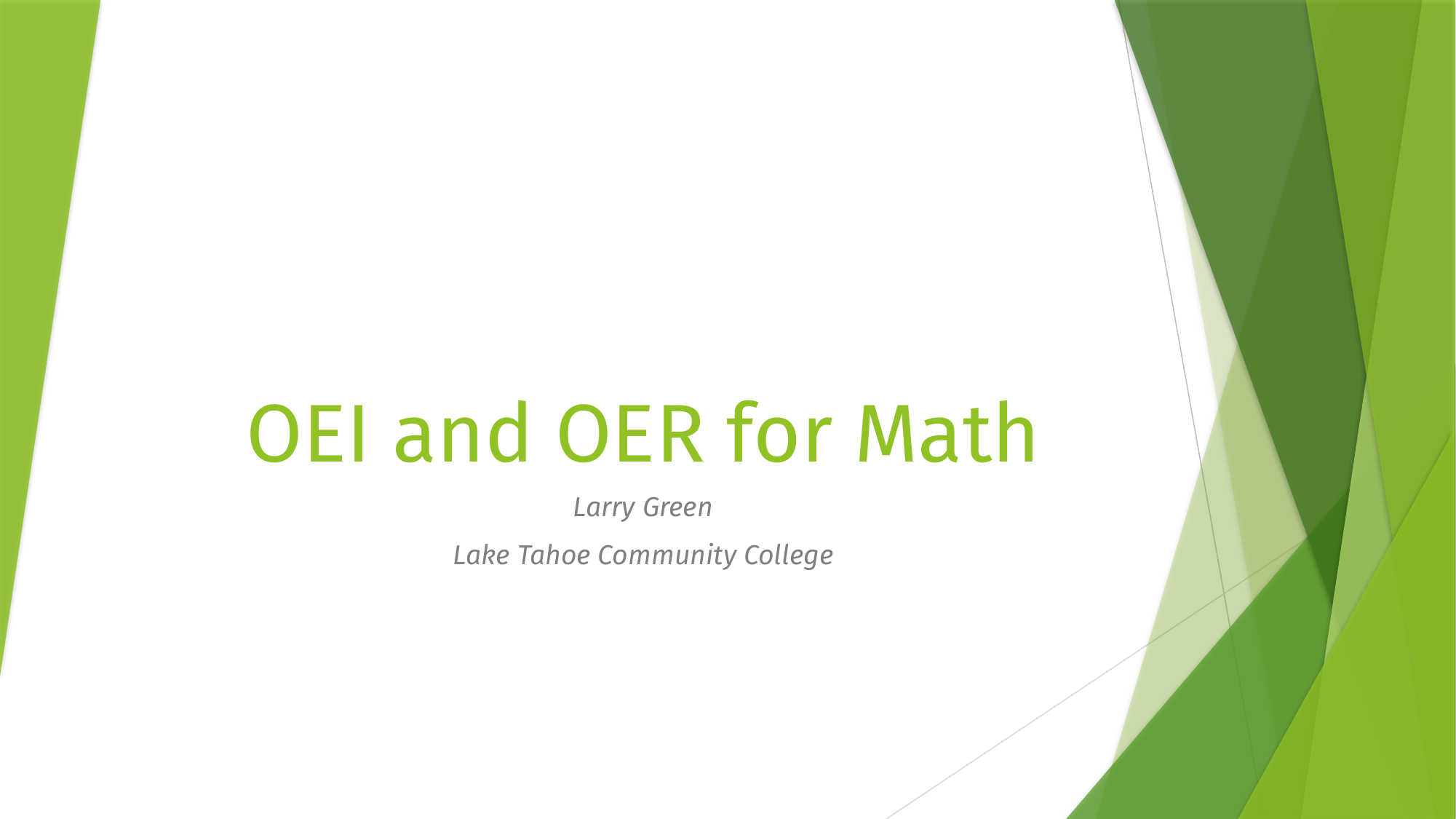

# OEI and OER for Math
Larry Green
Lake Tahoe Community College